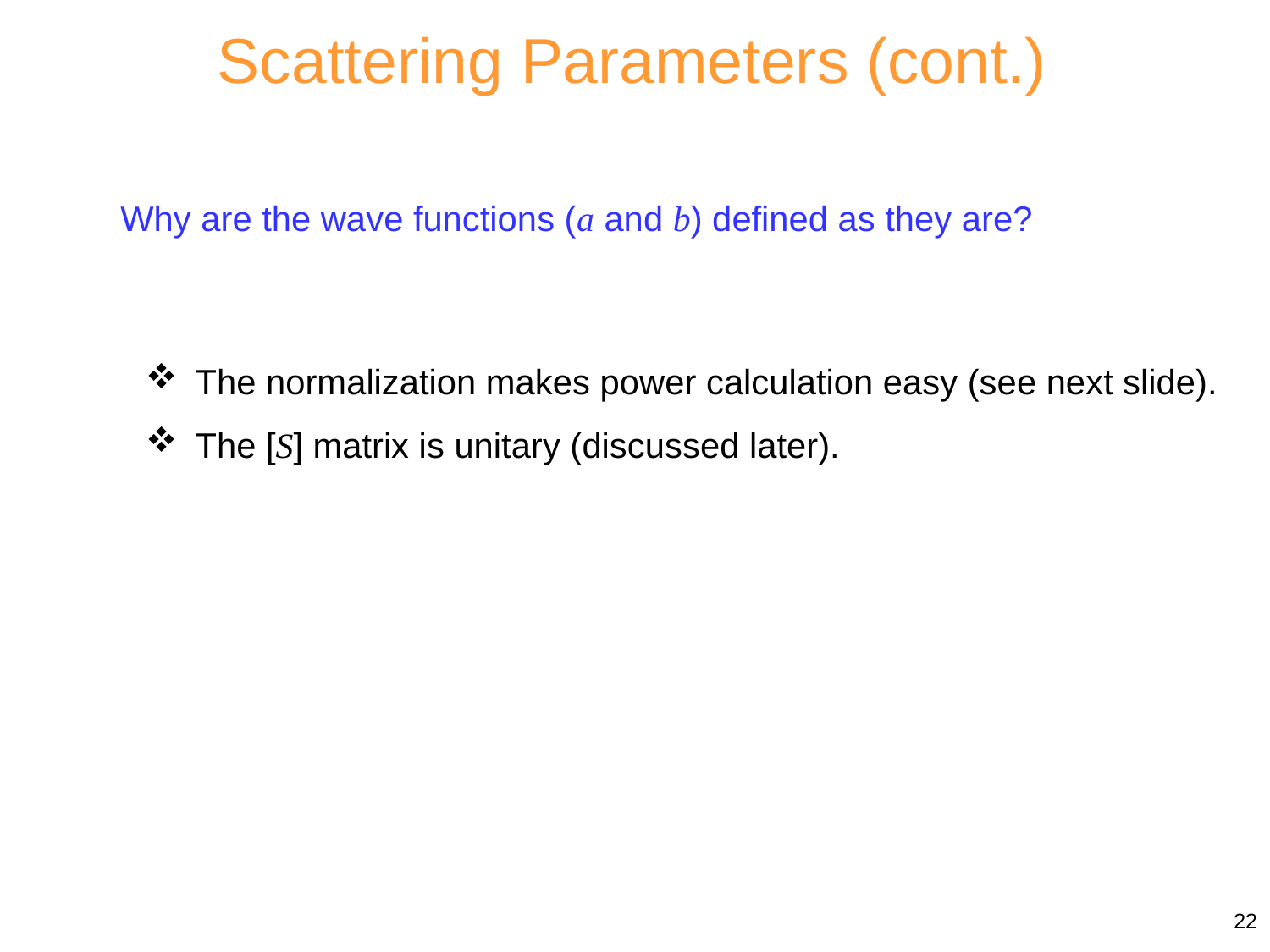

Scattering Parameters (cont.)
Why are the wave functions (a and b) defined as they are?
 The normalization makes power calculation easy (see next slide).
 The [S] matrix is unitary (discussed later).
22